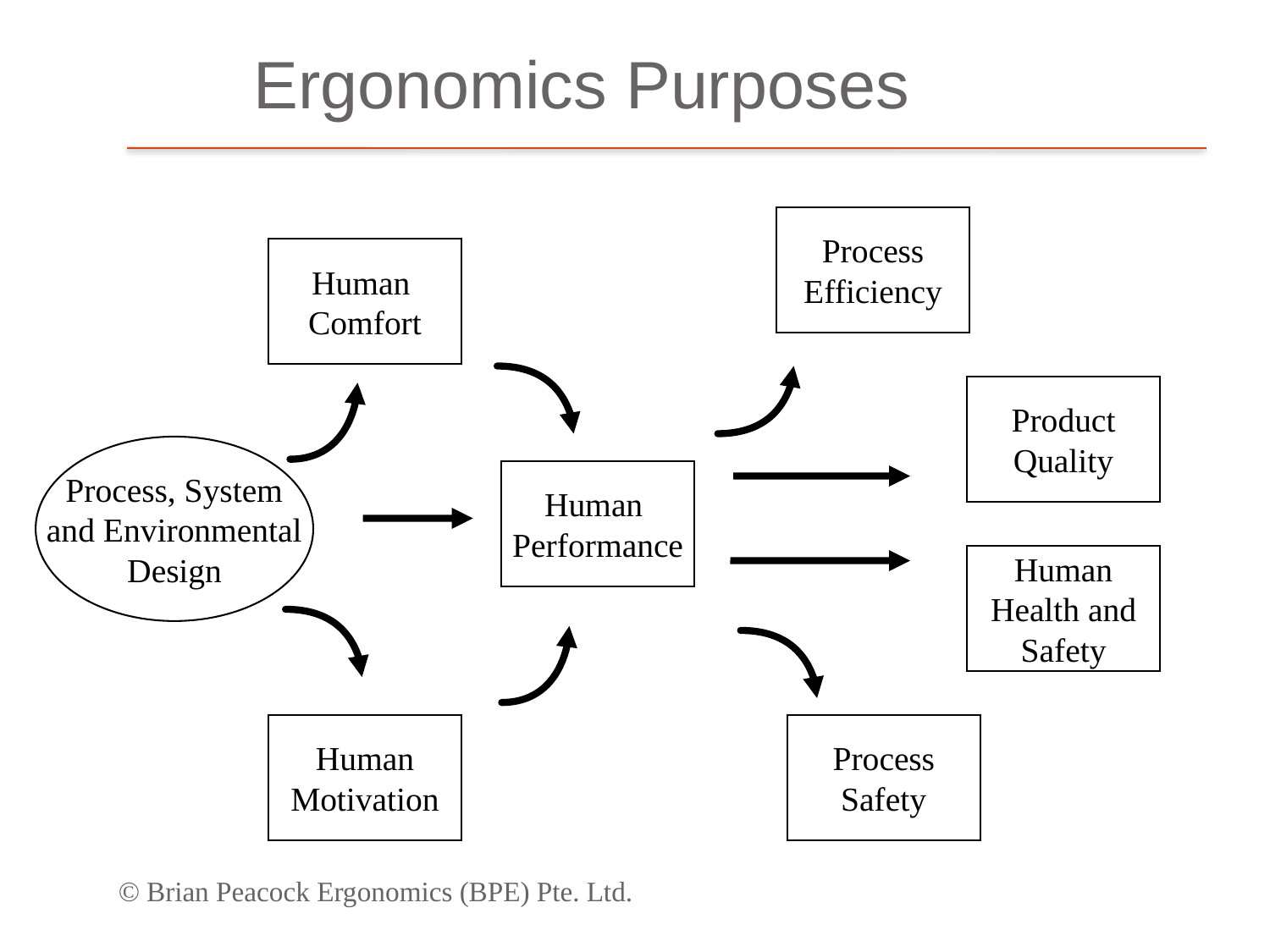

# Ergonomics Purposes
Process
Efficiency
Human
Comfort

Product
Quality

Process, System
and Environmental
Design
Human
Performance

Human
Health and
Safety

Human
Motivation
Process
Safety
© Brian Peacock Ergonomics (BPE) Pte. Ltd.